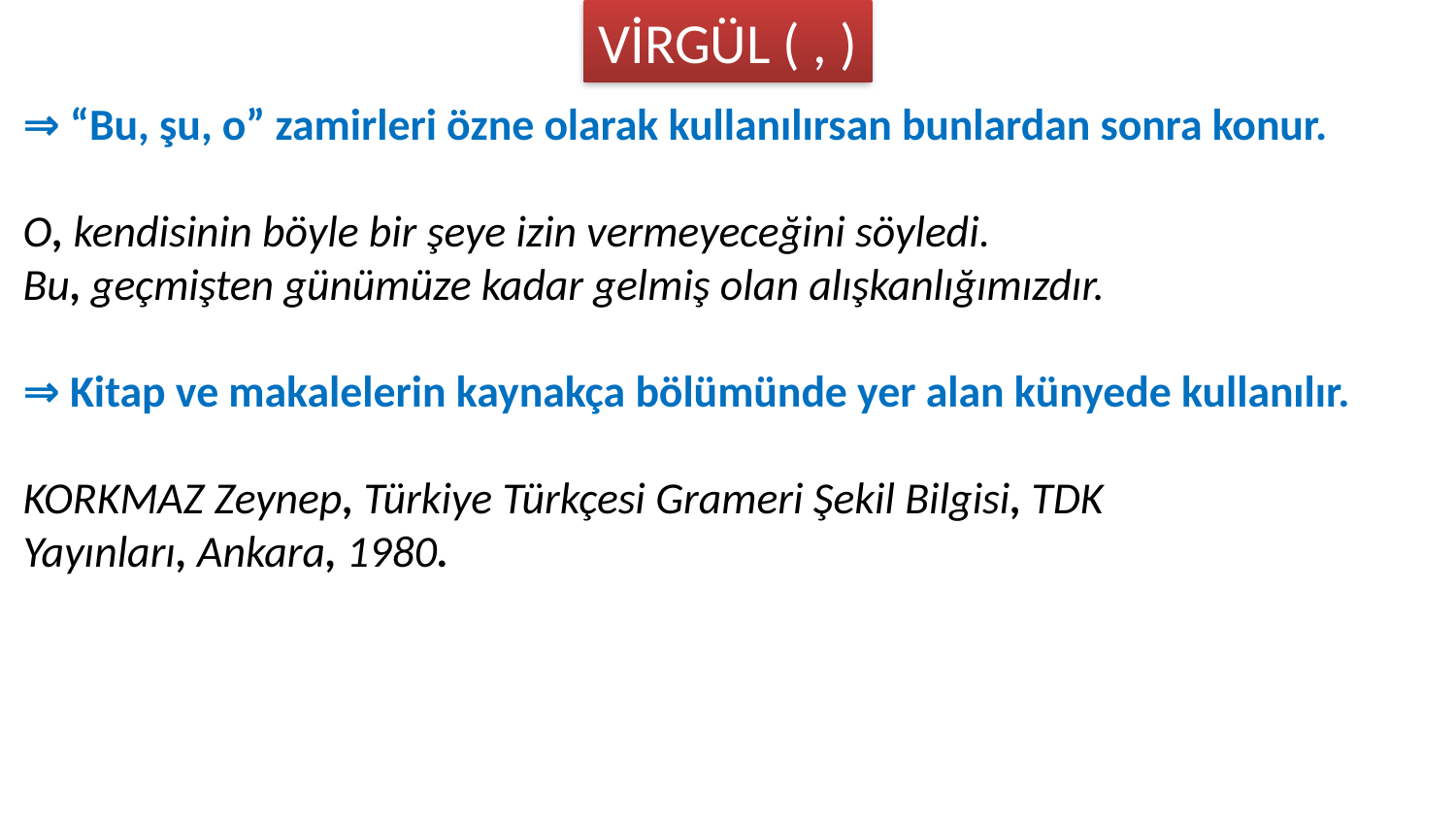

VİRGÜL ( , )
⇒ “Bu, şu, o” zamirleri özne olarak kullanılırsan bunlardan sonra konur.

O, kendisinin böyle bir şeye izin vermeyeceğini söyledi.
Bu, geçmişten günümüze kadar gelmiş olan alışkanlığımızdır.

⇒ Kitap ve makalelerin kaynakça bölümünde yer alan künyede kullanılır.

KORKMAZ Zeynep, Türkiye Türkçesi Grameri Şekil Bilgisi, TDK Yayınları, Ankara, 1980.